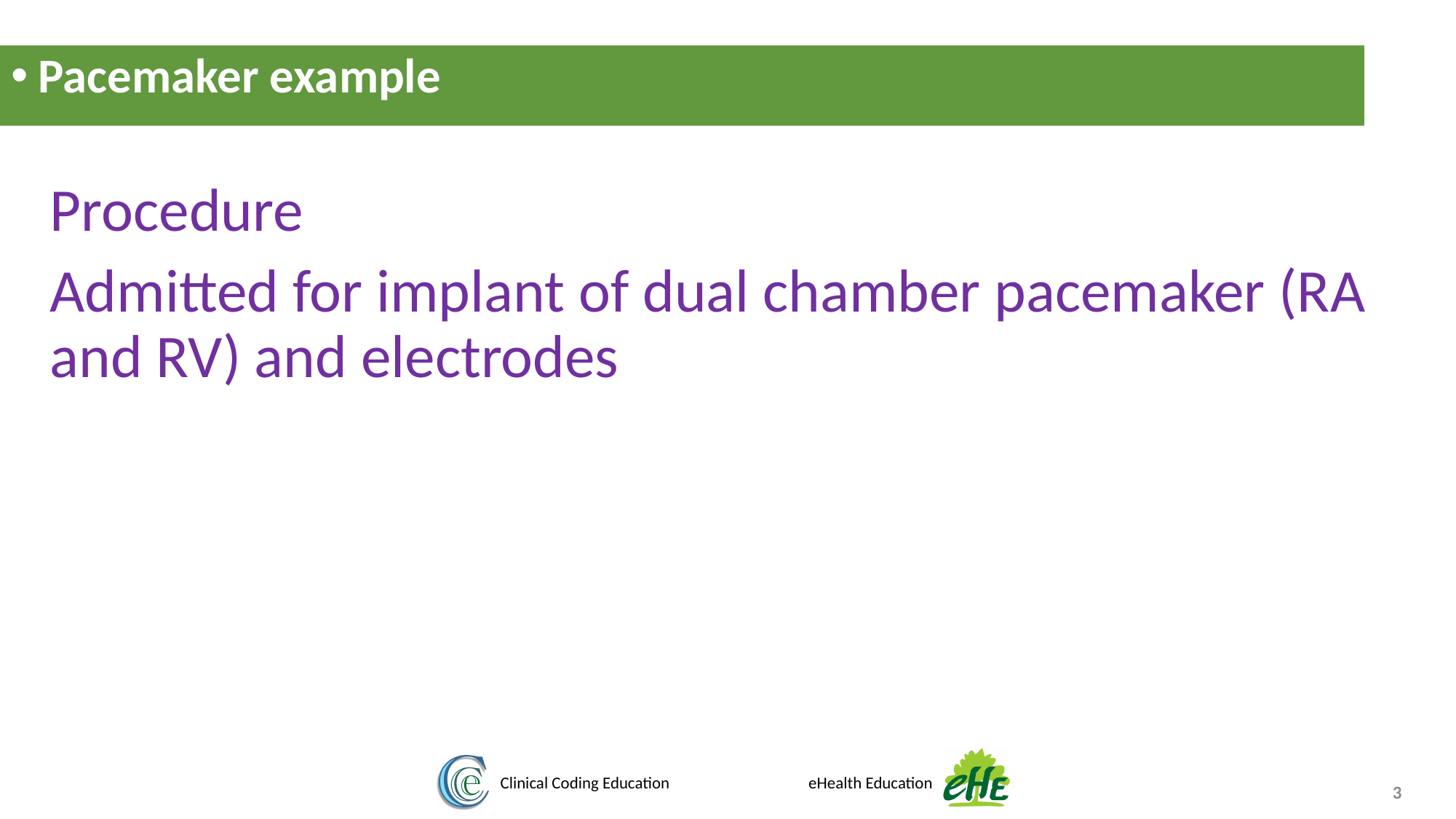

Pacemaker example

Procedure
Admitted for implant of dual chamber pacemaker (RA and RV) and electrodes

3